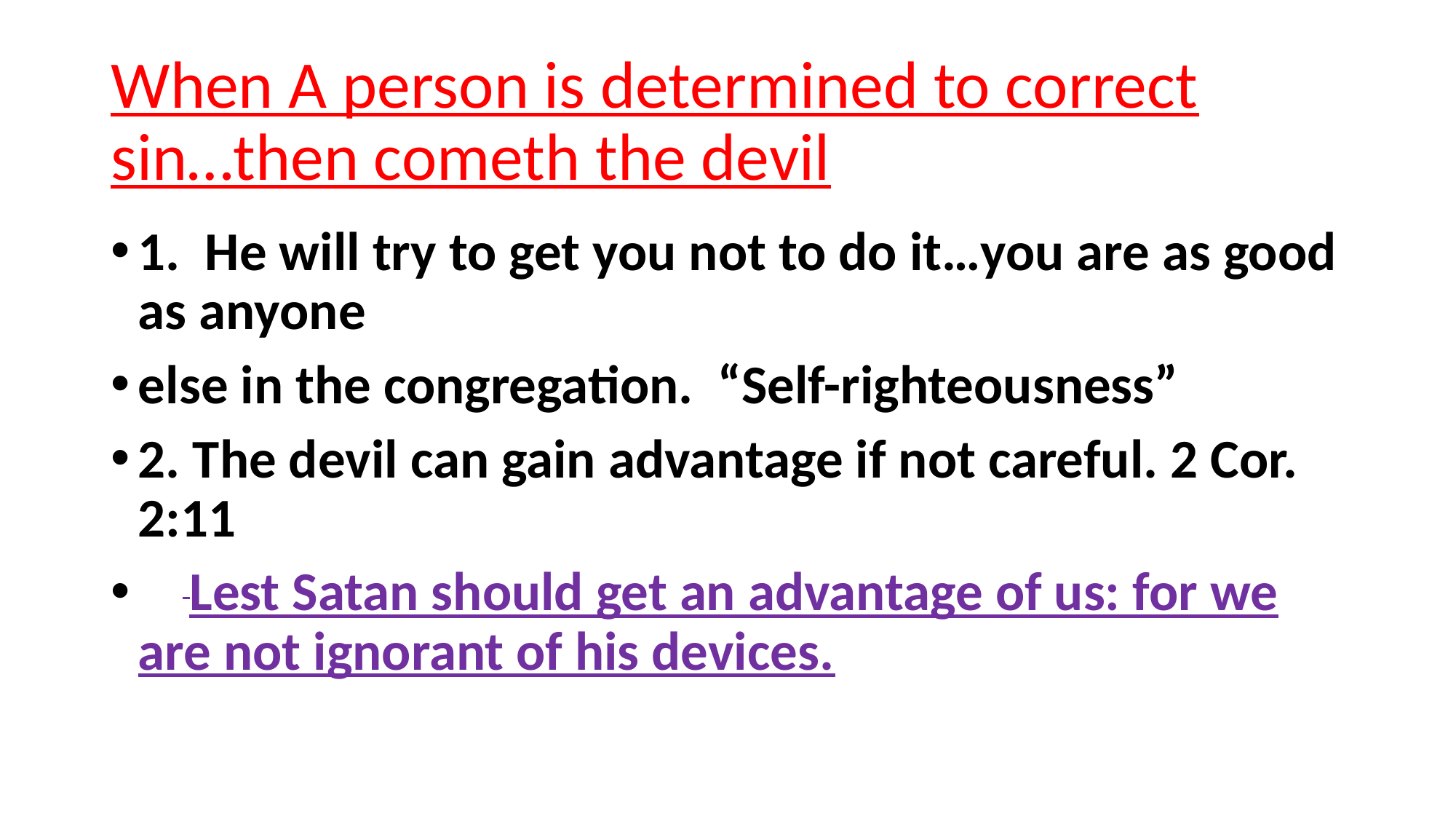

# When A person is determined to correct sin…then cometh the devil
1.  He will try to get you not to do it…you are as good as anyone
else in the congregation.  “Self-righteousness”
2. The devil can gain advantage if not careful. 2 Cor. 2:11
     Lest Satan should get an advantage of us: for we are not ignorant of his devices.